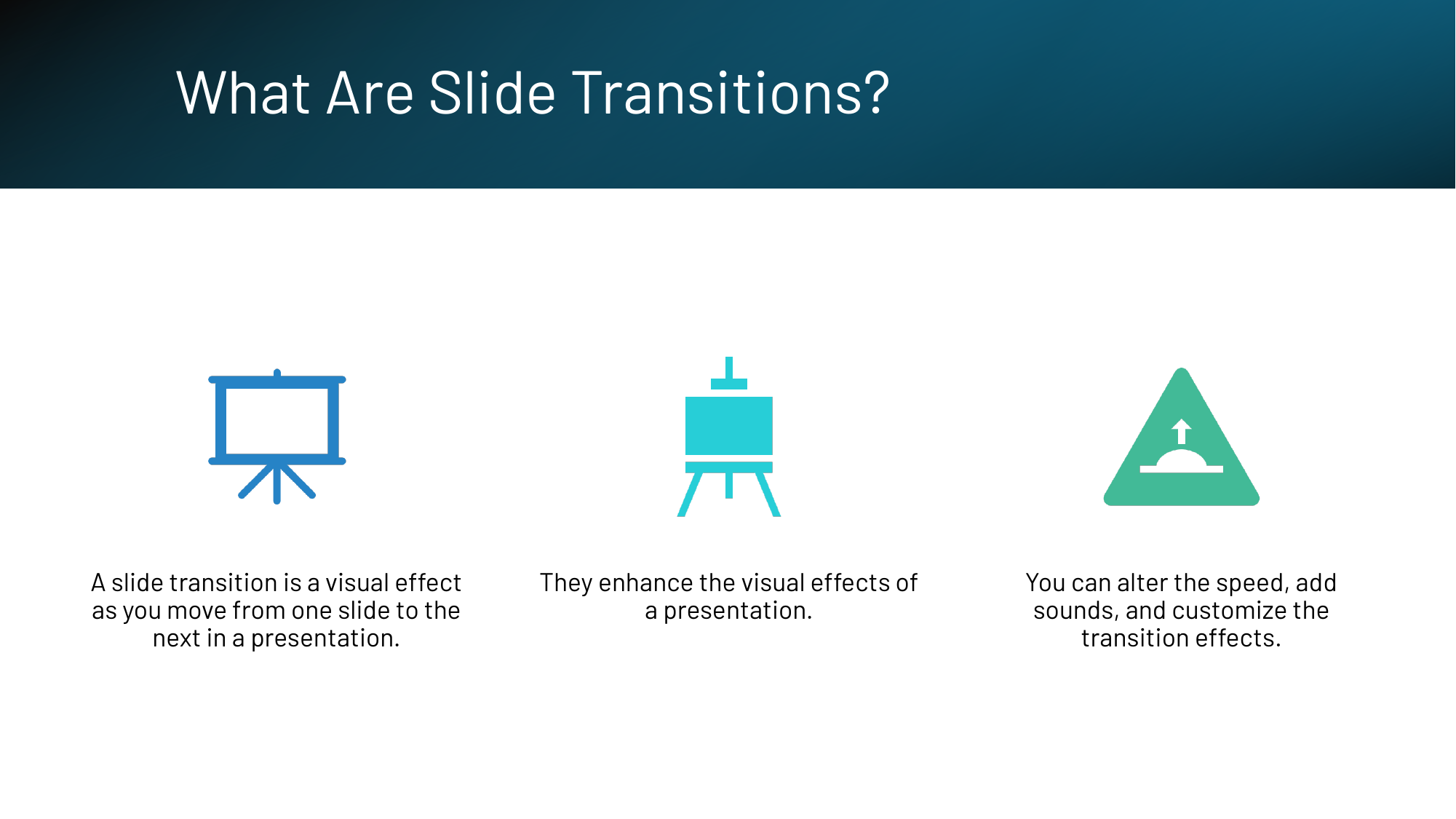

# What Are Slide Transitions?
A slide transition is a visual effect as you move from one slide to the next in a presentation.
They enhance the visual effects of a presentation.
You can alter the speed, add sounds, and customize the transition effects.